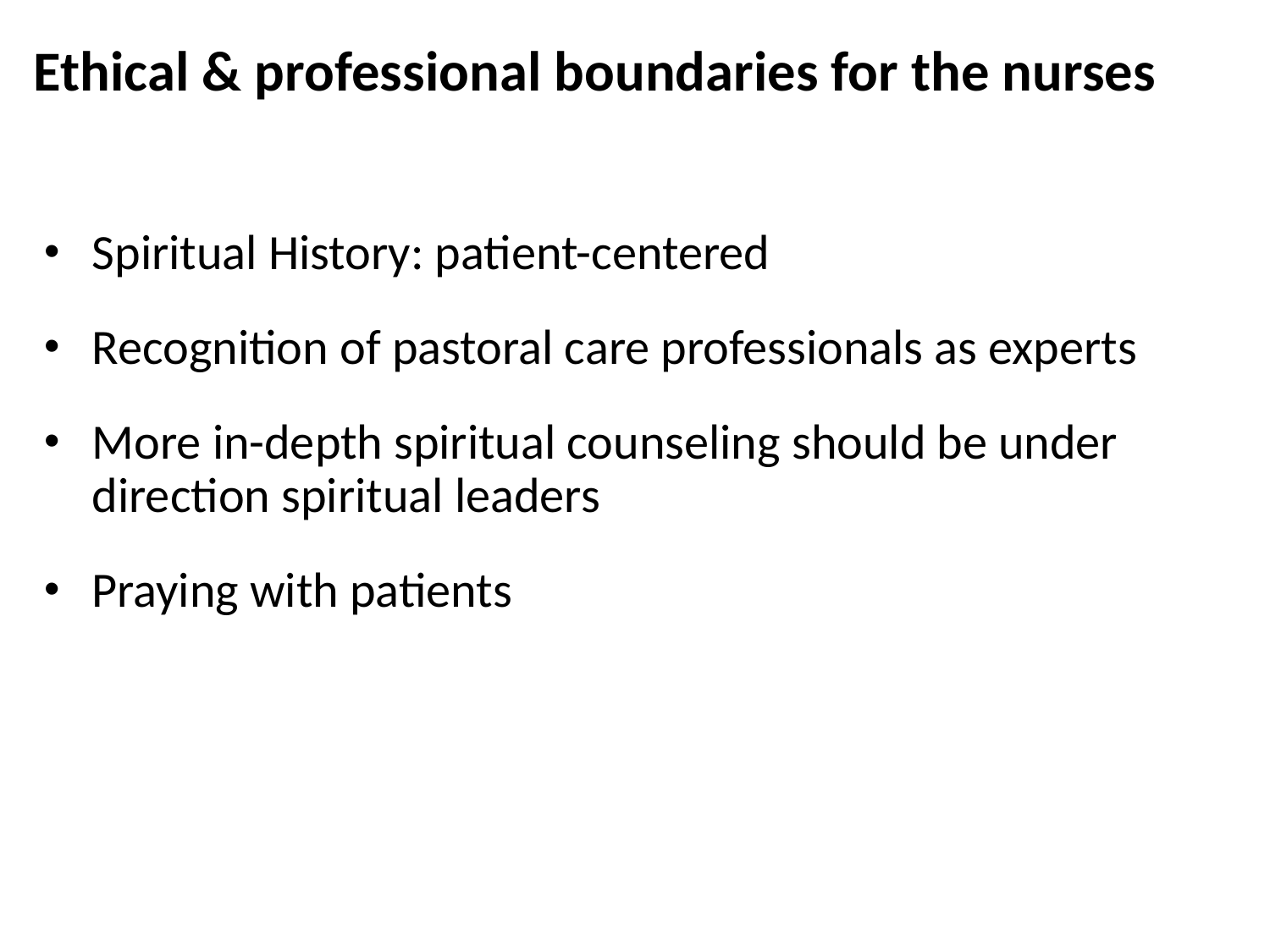

# Ethical & professional boundaries for the nurses

Spiritual History: patient-centered

Recognition of pastoral care professionals as experts

More in-depth spiritual counseling should be under direction spiritual leaders

Praying with patients